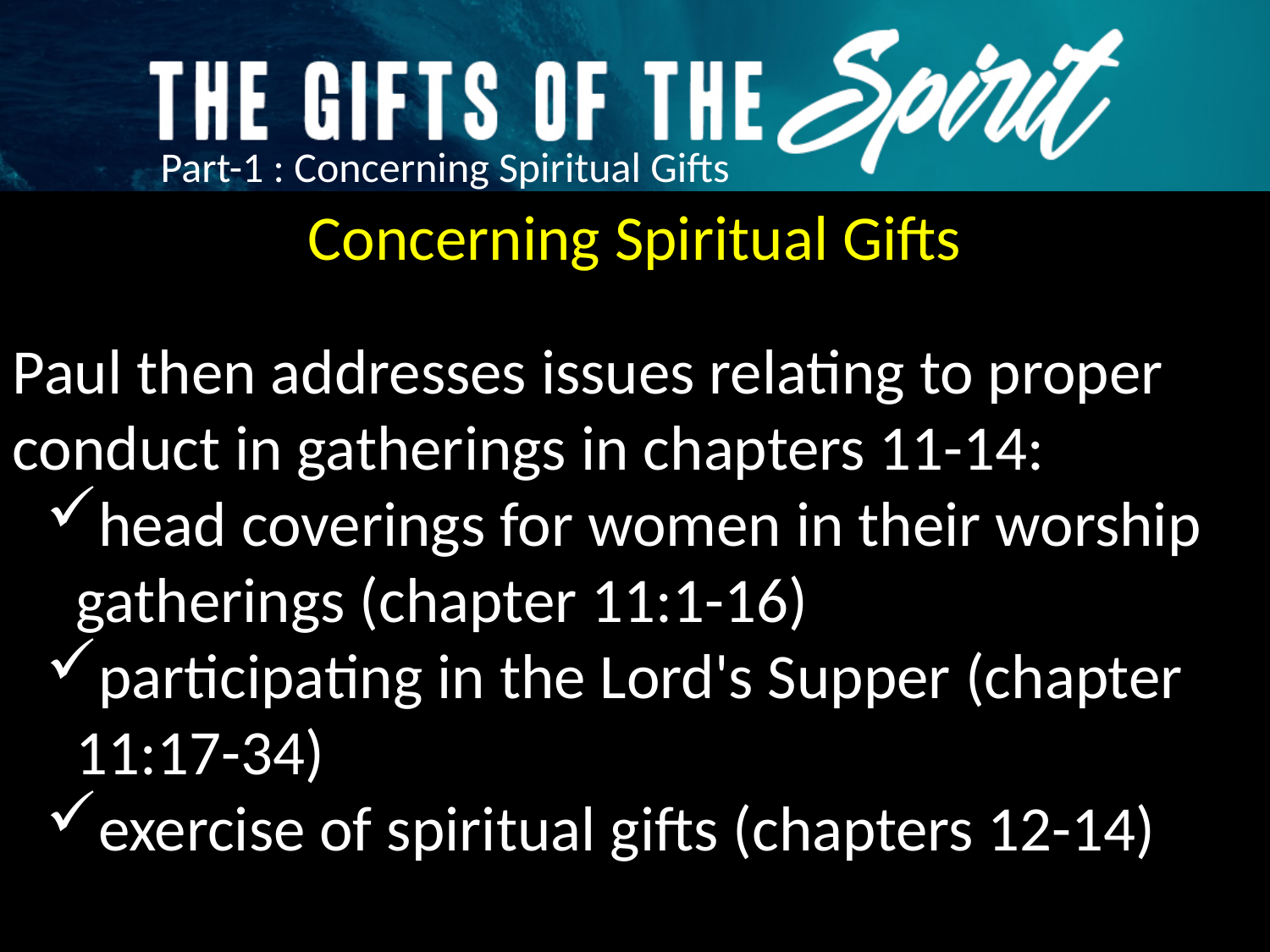

Concerning Spiritual Gifts
Paul then addresses issues relating to proper conduct in gatherings in chapters 11-14:
head coverings for women in their worship gatherings (chapter 11:1-16)
participating in the Lord's Supper (chapter 11:17-34)
exercise of spiritual gifts (chapters 12-14)